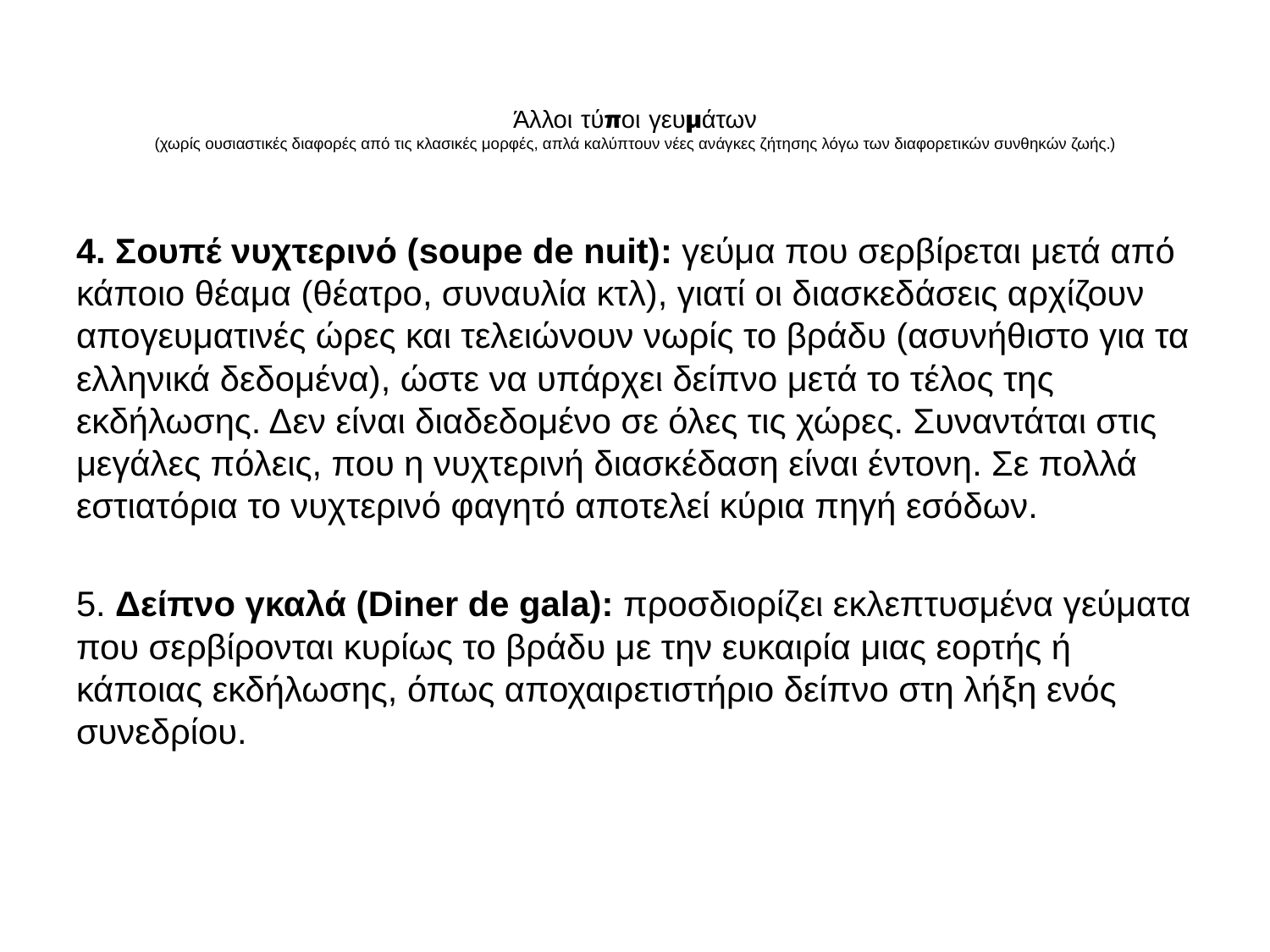

# Άλλοι τύποι γευμάτων (χωρίς ουσιαστικές διαφορές από τις κλασικές μορφές, απλά καλύπτουν νέες ανάγκες ζήτησης λόγω των διαφορετικών συνθηκών ζωής.)
4. Σουπέ νυχτερινό (soupe de nuit): γεύμα που σερβίρεται μετά από κάποιο θέαμα (θέατρο, συναυλία κτλ), γιατί οι διασκεδάσεις αρχίζουν απογευματινές ώρες και τελειώνουν νωρίς το βράδυ (ασυνήθιστο για τα ελληνικά δεδομένα), ώστε να υπάρχει δείπνο μετά το τέλος της εκδήλωσης. Δεν είναι διαδεδομένο σε όλες τις χώρες. Συναντάται στις μεγάλες πόλεις, που η νυχτερινή διασκέδαση είναι έντονη. Σε πολλά εστιατόρια το νυχτερινό φαγητό αποτελεί κύρια πηγή εσόδων.

5. Δείπνο γκαλά (Diner de gala): προσδιορίζει εκλεπτυσμένα γεύματα που σερβίρονται κυρίως το βράδυ με την ευκαιρία μιας εορτής ή κάποιας εκδήλωσης, όπως αποχαιρετιστήριο δείπνο στη λήξη ενός συνεδρίου.